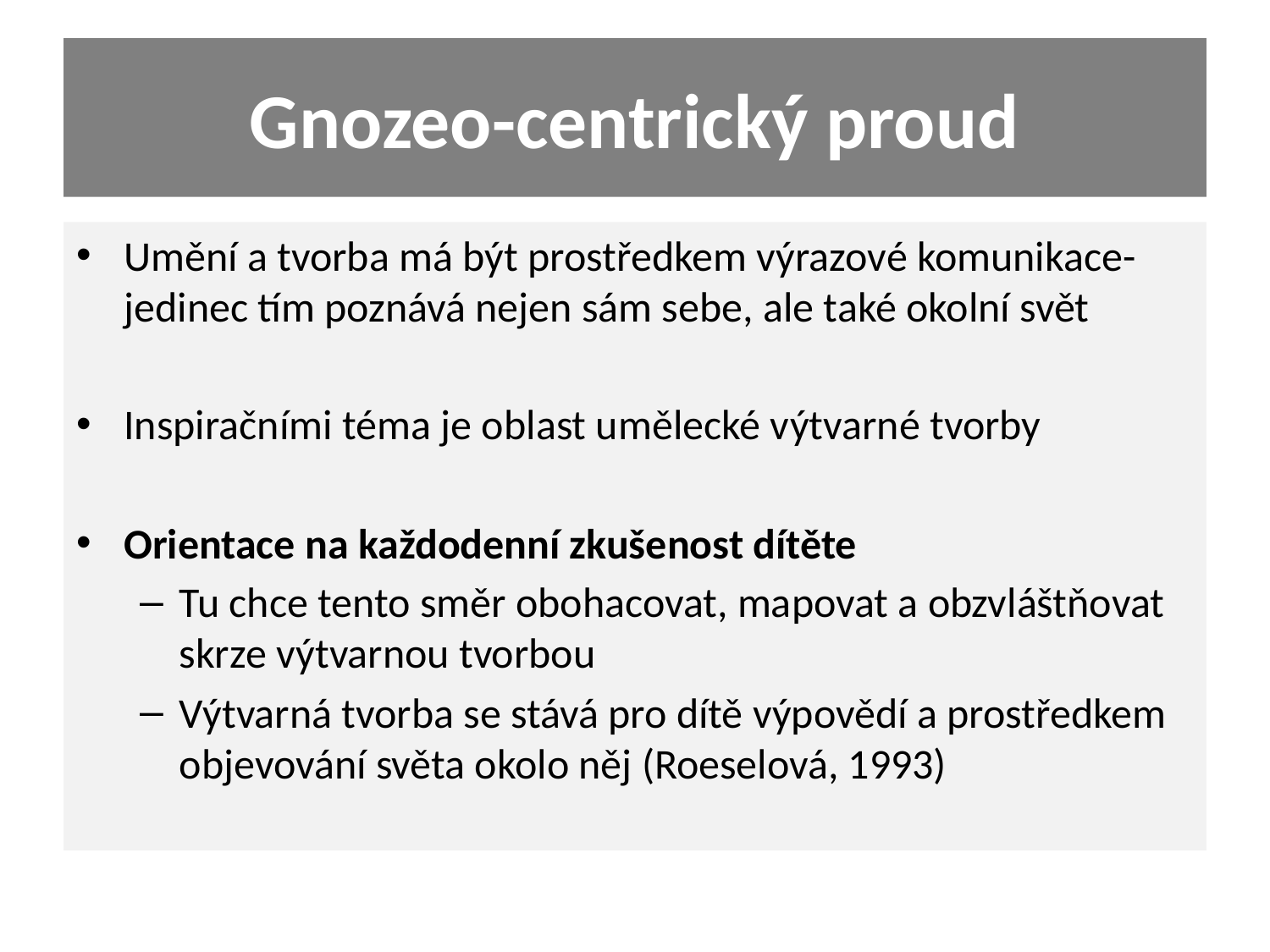

# Gnozeo-centrický proud
Umění a tvorba má být prostředkem výrazové komunikace- jedinec tím poznává nejen sám sebe, ale také okolní svět

Inspiračními téma je oblast umělecké výtvarné tvorby

Orientace na každodenní zkušenost dítěte
Tu chce tento směr obohacovat, mapovat a obzvláštňovat  skrze výtvarnou tvorbou
Výtvarná tvorba se stává pro dítě výpovědí a prostředkem objevování světa okolo něj (Roeselová, 1993)